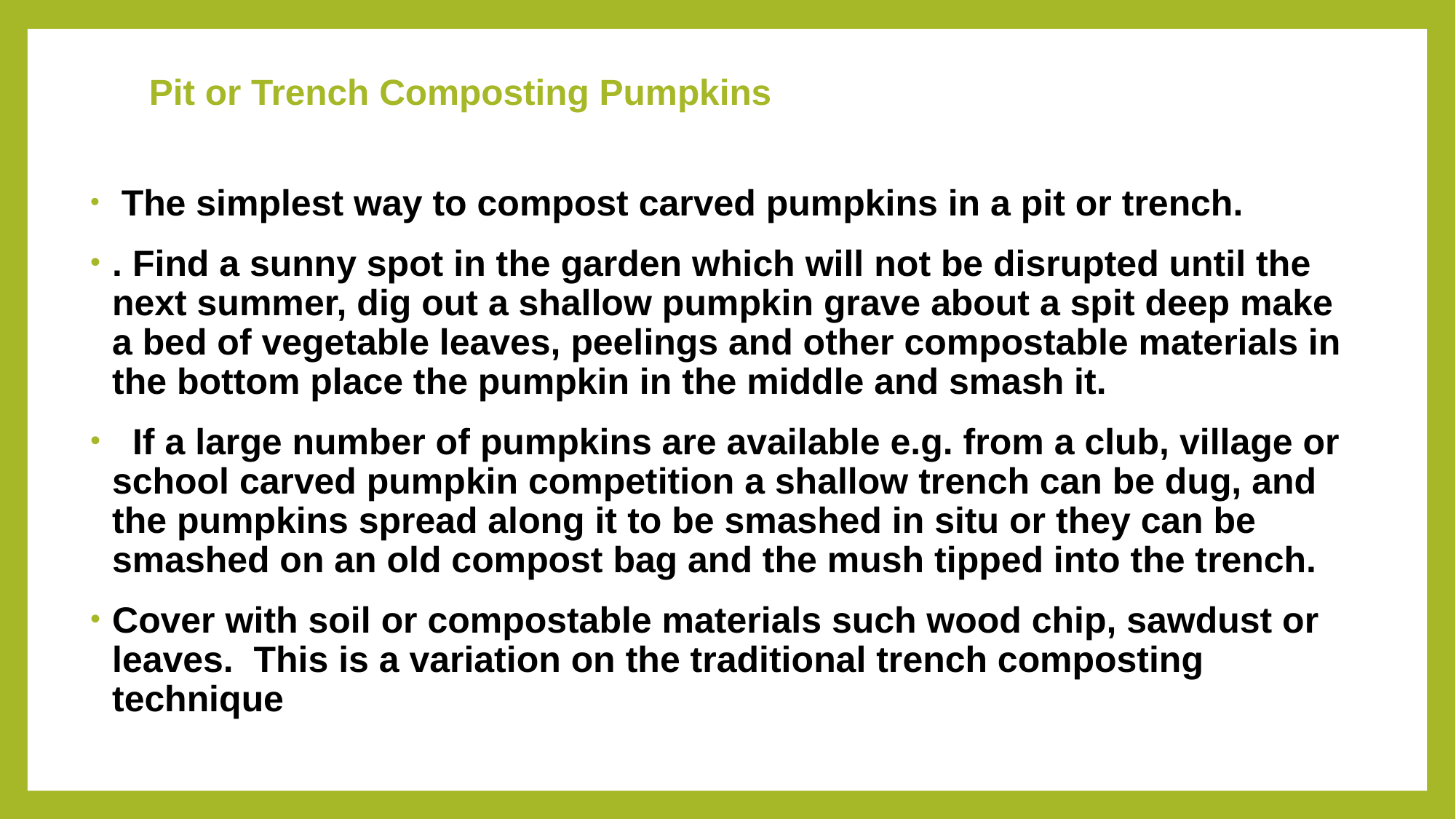

# Pit or Trench Composting Pumpkins
 The simplest way to compost carved pumpkins in a pit or trench.
. Find a sunny spot in the garden which will not be disrupted until the next summer, dig out a shallow pumpkin grave about a spit deep make a bed of vegetable leaves, peelings and other compostable materials in the bottom place the pumpkin in the middle and smash it.
  If a large number of pumpkins are available e.g. from a club, village or school carved pumpkin competition a shallow trench can be dug, and the pumpkins spread along it to be smashed in situ or they can be smashed on an old compost bag and the mush tipped into the trench.
Cover with soil or compostable materials such wood chip, sawdust or leaves.  This is a variation on the traditional trench composting technique